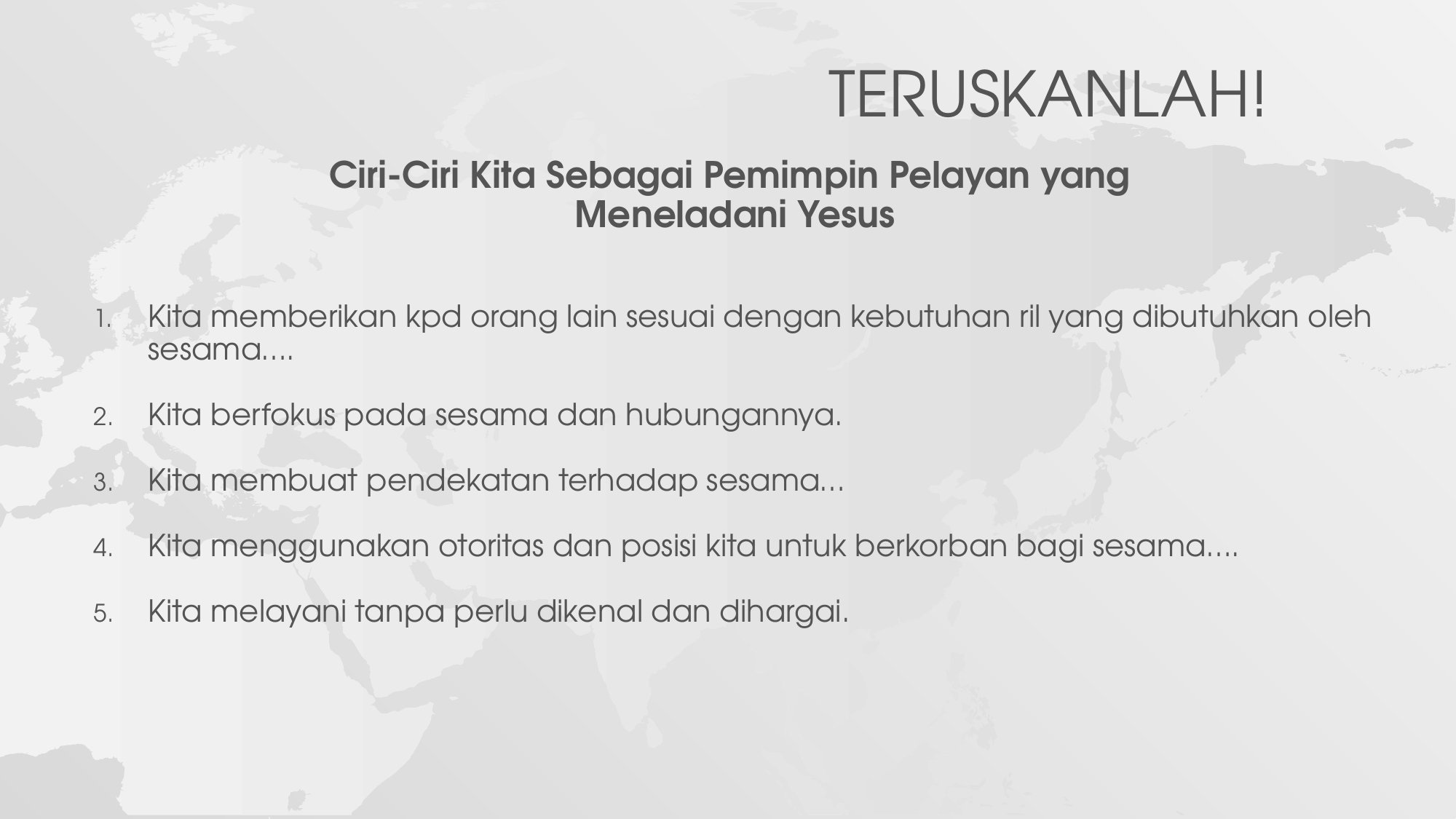

# Teruskanlah!
Ciri-Ciri Kita Sebagai Pemimpin Pelayan yang
Meneladani Yesus

Kita memberikan kpd orang lain sesuai dengan kebutuhan ril yang dibutuhkan oleh sesama….

Kita berfokus pada sesama dan hubungannya.

Kita membuat pendekatan terhadap sesama…

Kita menggunakan otoritas dan posisi kita untuk berkorban bagi sesama….

Kita melayani tanpa perlu dikenal dan dihargai.